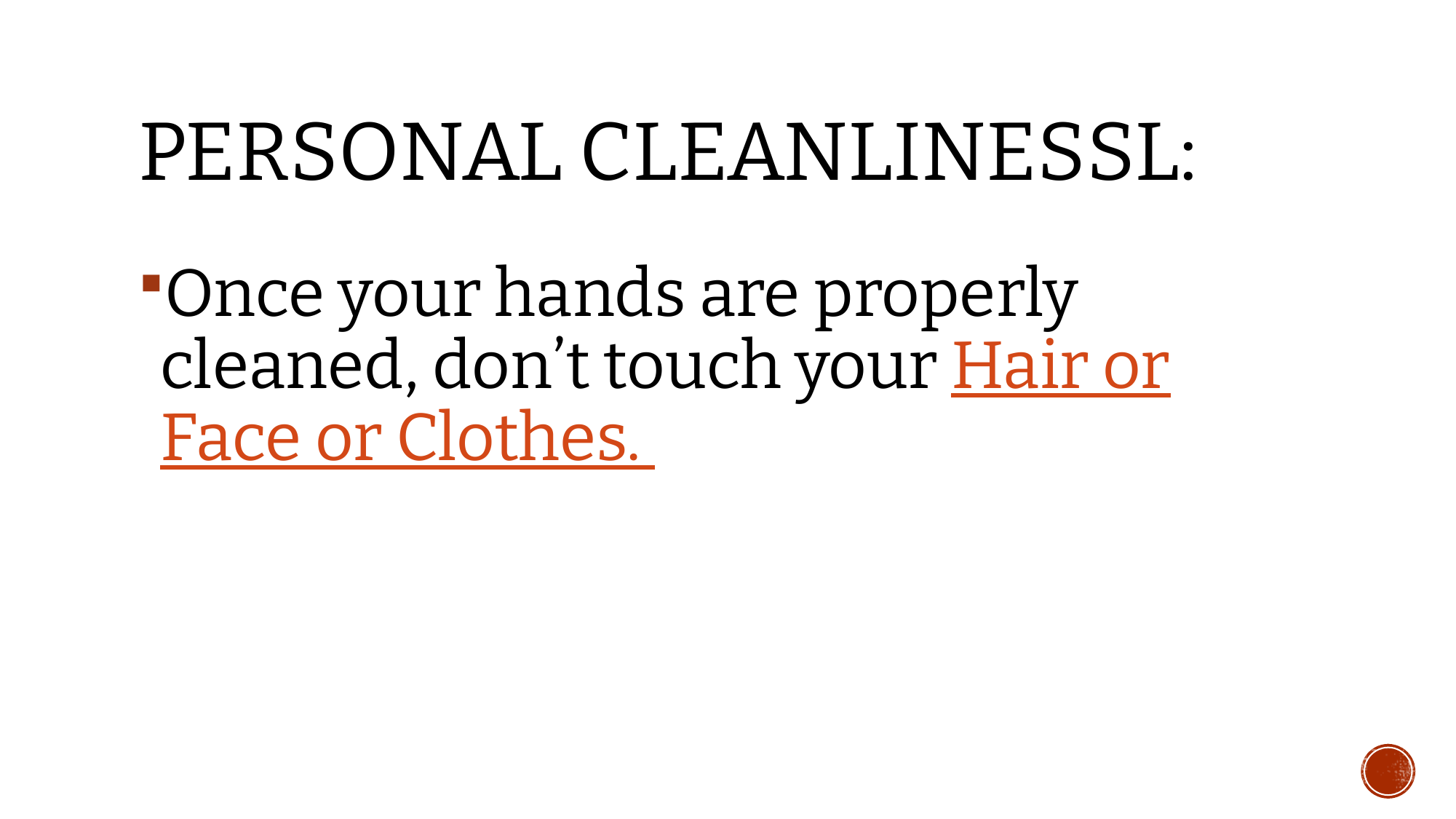

# Personal CleanlinessL:
Once your hands are properly cleaned, don’t touch your Hair or Face or Clothes.